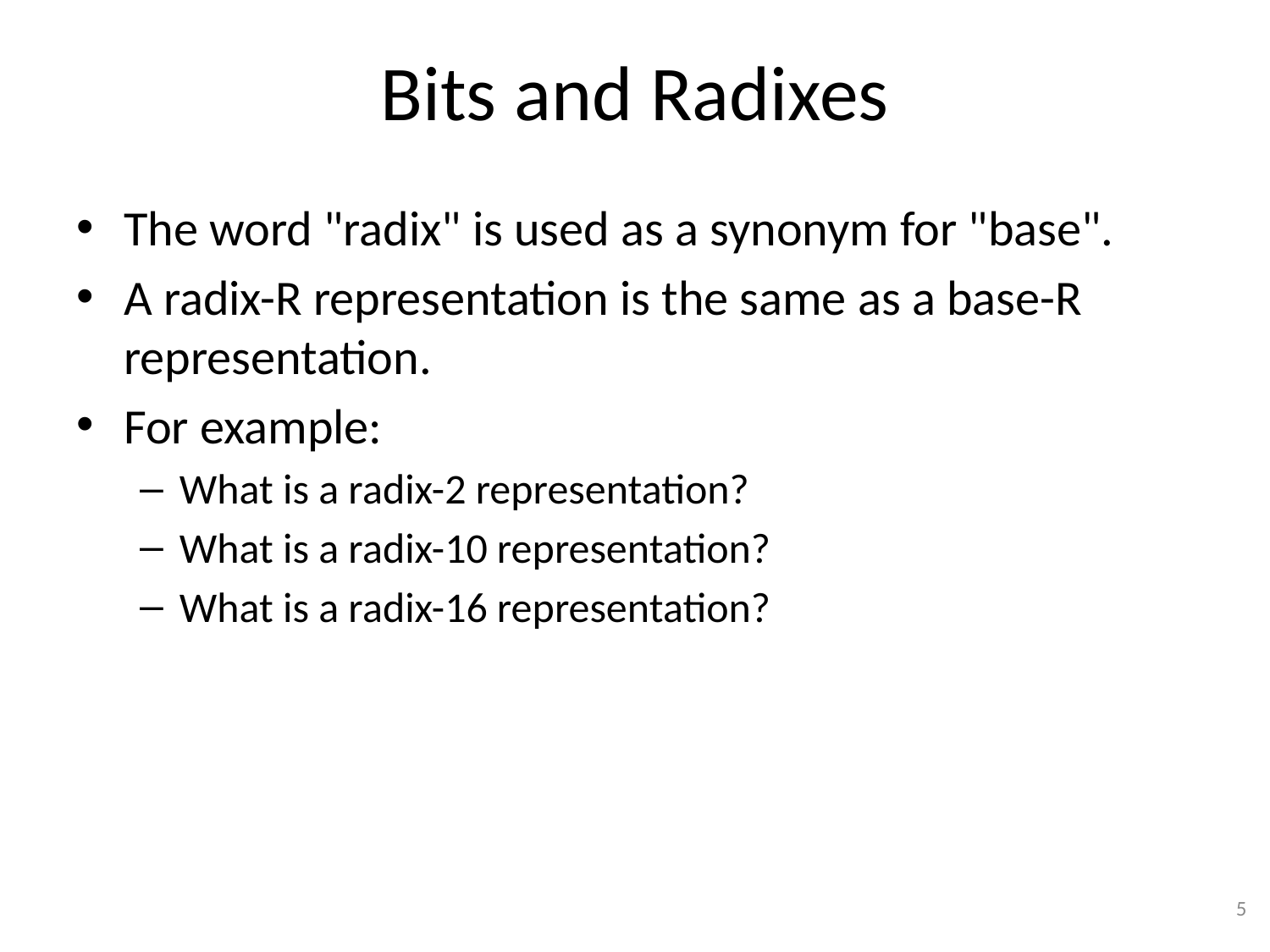

# Bits and Radixes
The word "radix" is used as a synonym for "base".
A radix-R representation is the same as a base-R representation.
For example:
What is a radix-2 representation?
What is a radix-10 representation?
What is a radix-16 representation?

5